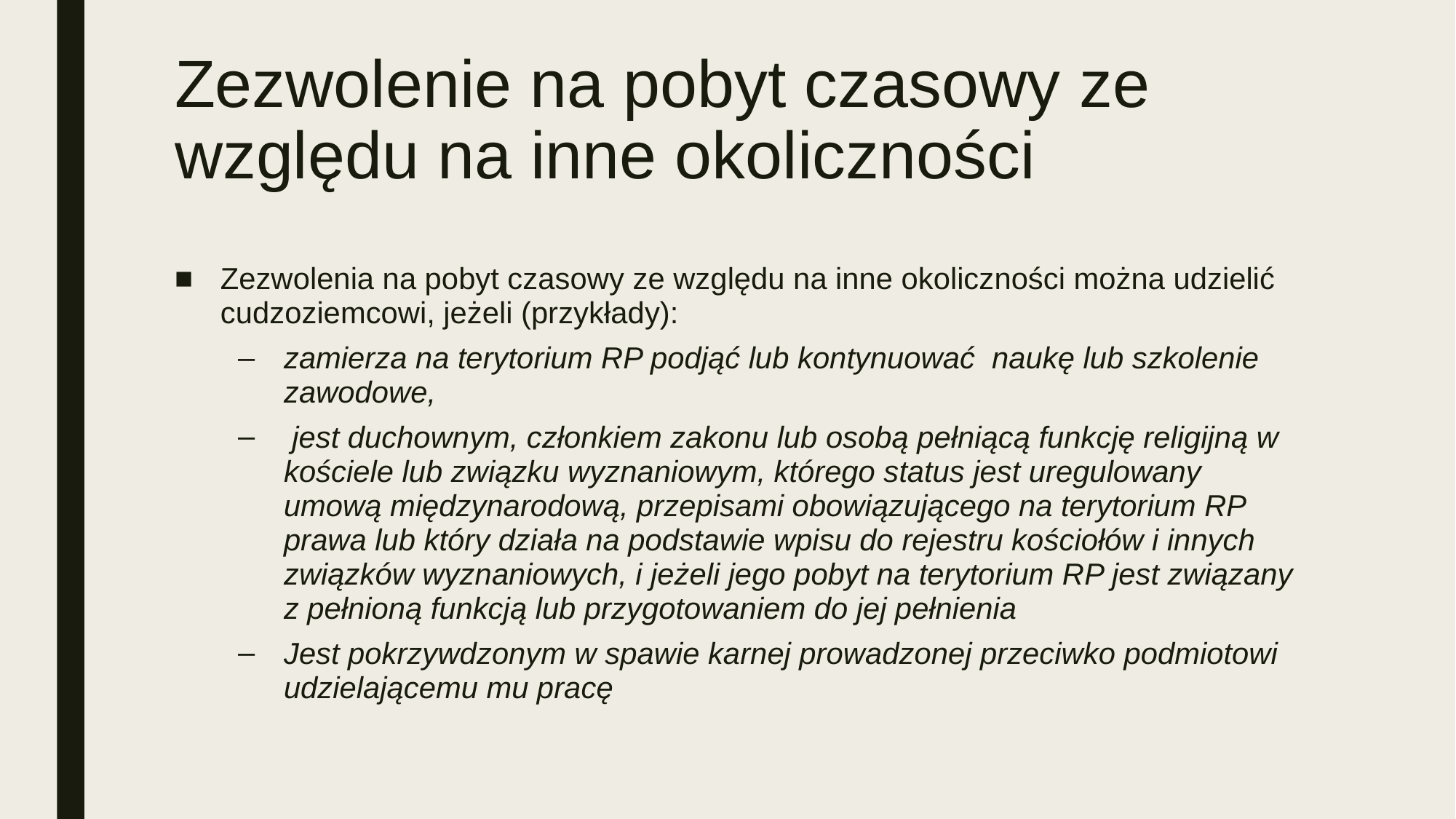

# Zezwolenie na pobyt czasowy ze względu na inne okoliczności
Zezwolenia na pobyt czasowy ze względu na inne okoliczności można udzielić cudzoziemcowi, jeżeli (przykłady):
zamierza na terytorium RP podjąć lub kontynuować  naukę lub szkolenie zawodowe,
 jest duchownym, członkiem zakonu lub osobą pełniącą funkcję religijną w kościele lub związku wyznaniowym, którego status jest uregulowany umową międzynarodową, przepisami obowiązującego na terytorium RP prawa lub który działa na podstawie wpisu do rejestru kościołów i innych związków wyznaniowych, i jeżeli jego pobyt na terytorium RP jest związany z pełnioną funkcją lub przygotowaniem do jej pełnienia
Jest pokrzywdzonym w spawie karnej prowadzonej przeciwko podmiotowi udzielającemu mu pracę